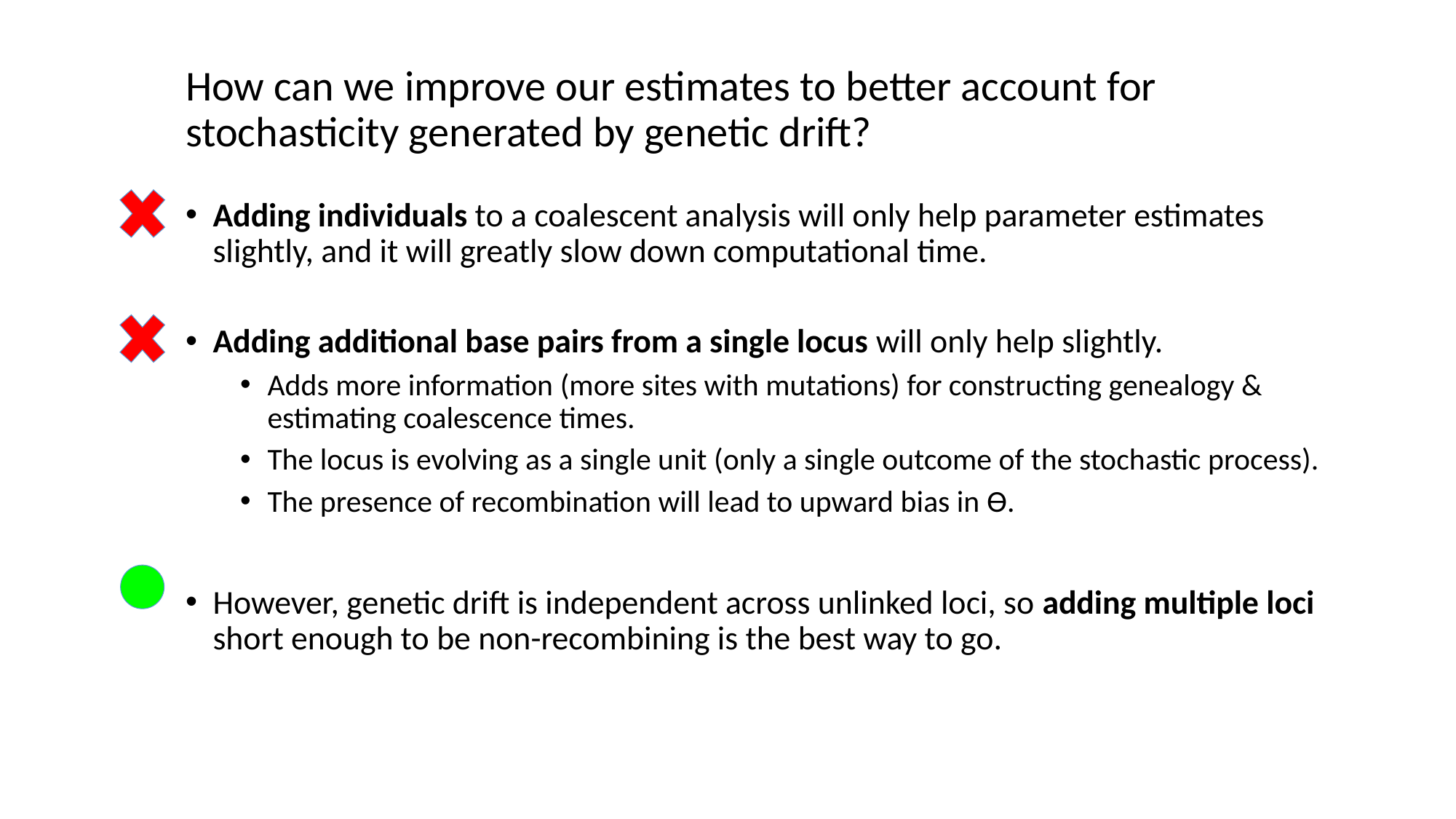

# How can we improve our estimates to better account for stochasticity generated by genetic drift?

Adding individuals to a coalescent analysis will only help parameter estimates slightly, and it will greatly slow down computational time.

Adding additional base pairs from a single locus will only help slightly.
Adds more information (more sites with mutations) for constructing genealogy & estimating coalescence times.
The locus is evolving as a single unit (only a single outcome of the stochastic process).
The presence of recombination will lead to upward bias in ϴ.

However, genetic drift is independent across unlinked loci, so adding multiple loci short enough to be non-recombining is the best way to go.